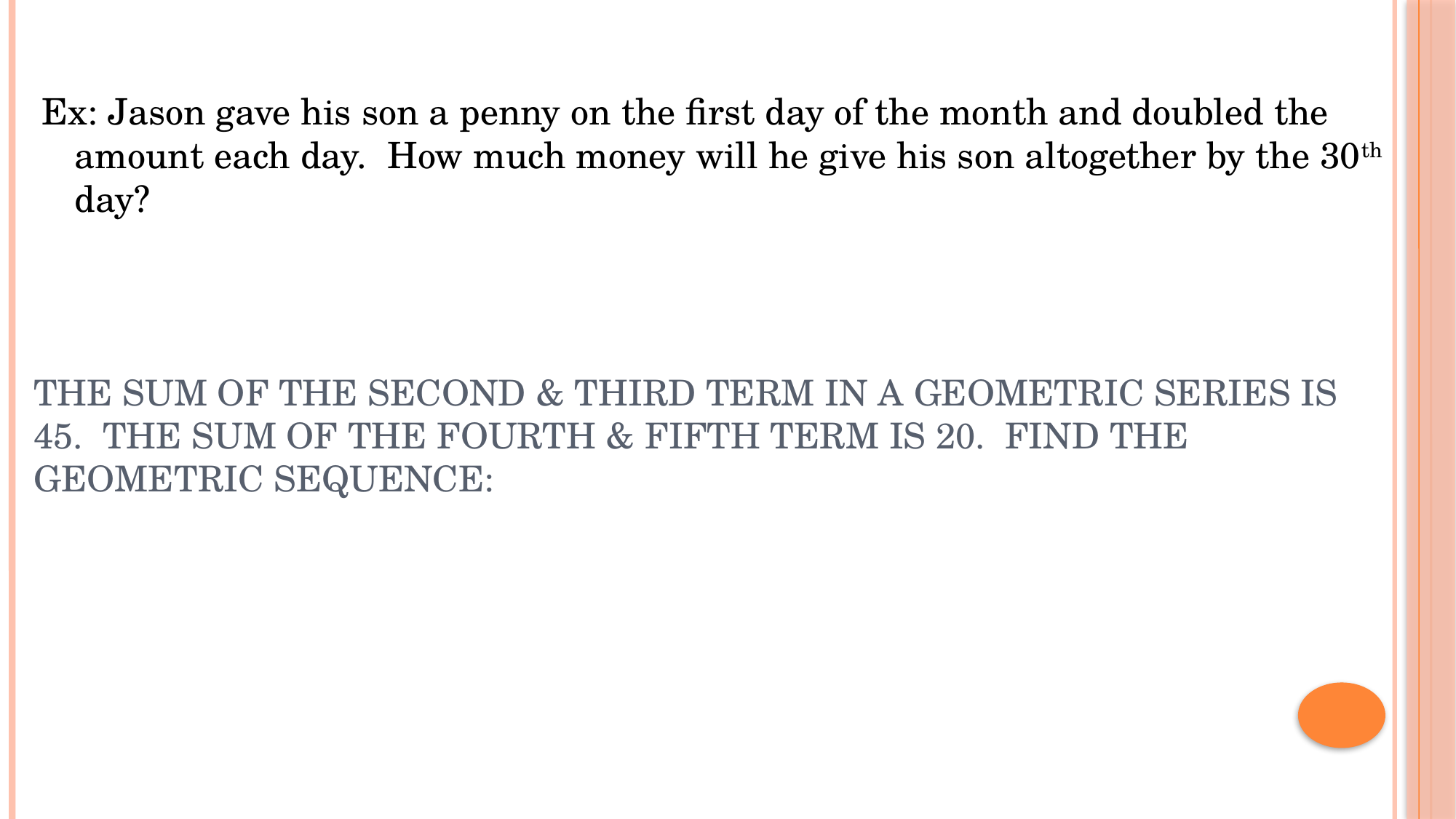

Ex: Jason gave his son a penny on the first day of the month and doubled the amount each day.  How much money will he give his son altogether by the 30th day?
the sum of the second & Third term in a geometric series is 45.  The sum of the fourth & Fifth term is 20.  Find the geometric sequence: